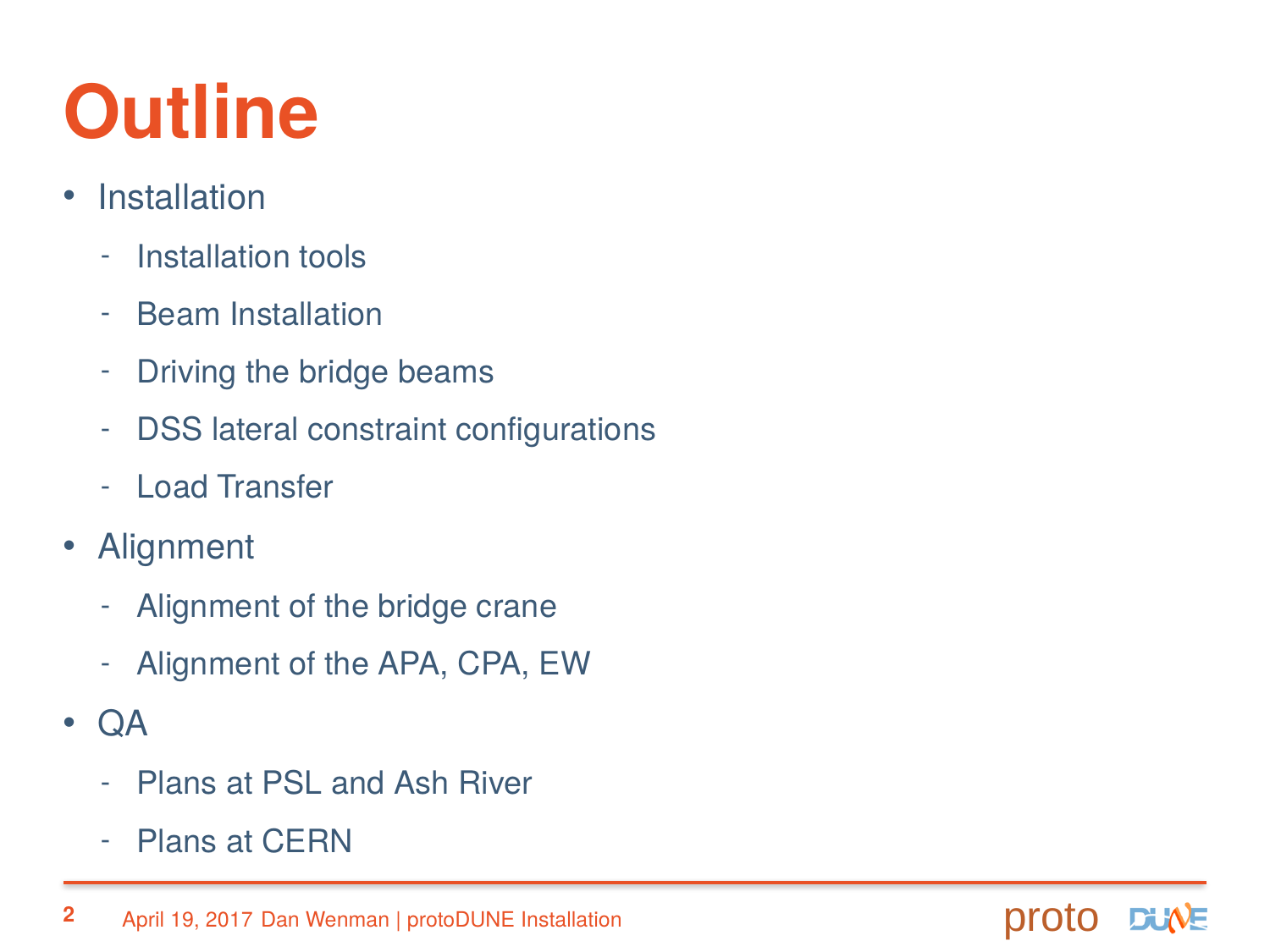

# Outline
Installation
Installation tools
Beam Installation
Driving the bridge beams
DSS lateral constraint configurations
Load Transfer
Alignment
Alignment of the bridge crane
Alignment of the APA, CPA, EW
QA
Plans at PSL and Ash River
Plans at CERN

2
April 19, 2017
Dan Wenman | protoDUNE Installation